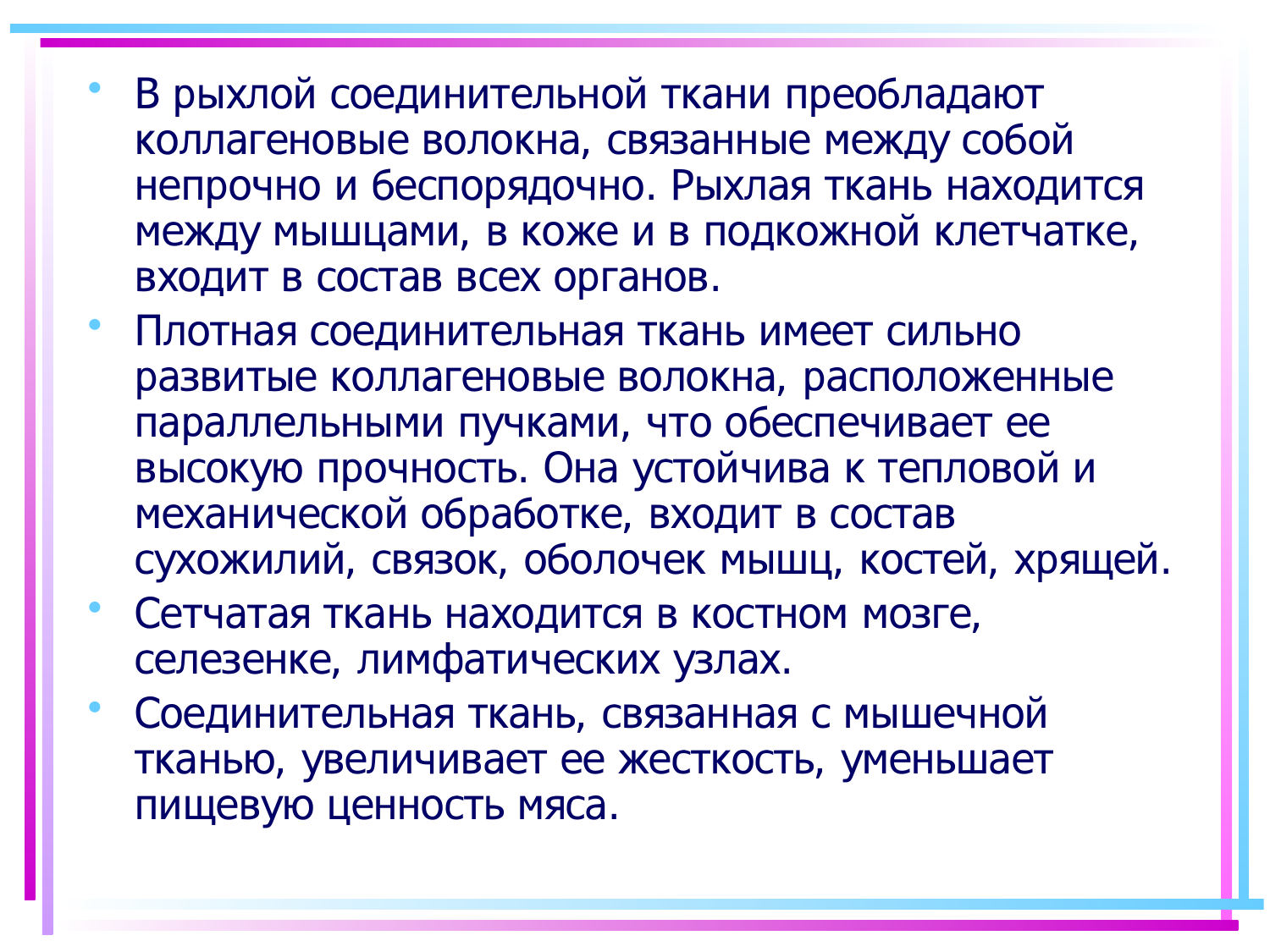

В рыхлой соединительной ткани преобладают коллагеновые волокна, связанные между собой непрочно и беспорядочно. Рыхлая ткань находится между мышцами, в коже и в подкожной клетчатке, входит в состав всех органов.
Плотная соединительная ткань имеет сильно развитые коллагеновые волокна, расположенные параллельными пучками, что обеспечивает ее высокую прочность. Она устойчива к тепловой и механической обработке, входит в состав сухожилий, связок, оболочек мышц, костей, хрящей.
Сетчатая ткань находится в костном мозге, селезенке, лимфатических узлах.
Соединительная ткань, связанная с мышечной тканью, увеличивает ее жесткость, уменьшает пищевую ценность мяса.